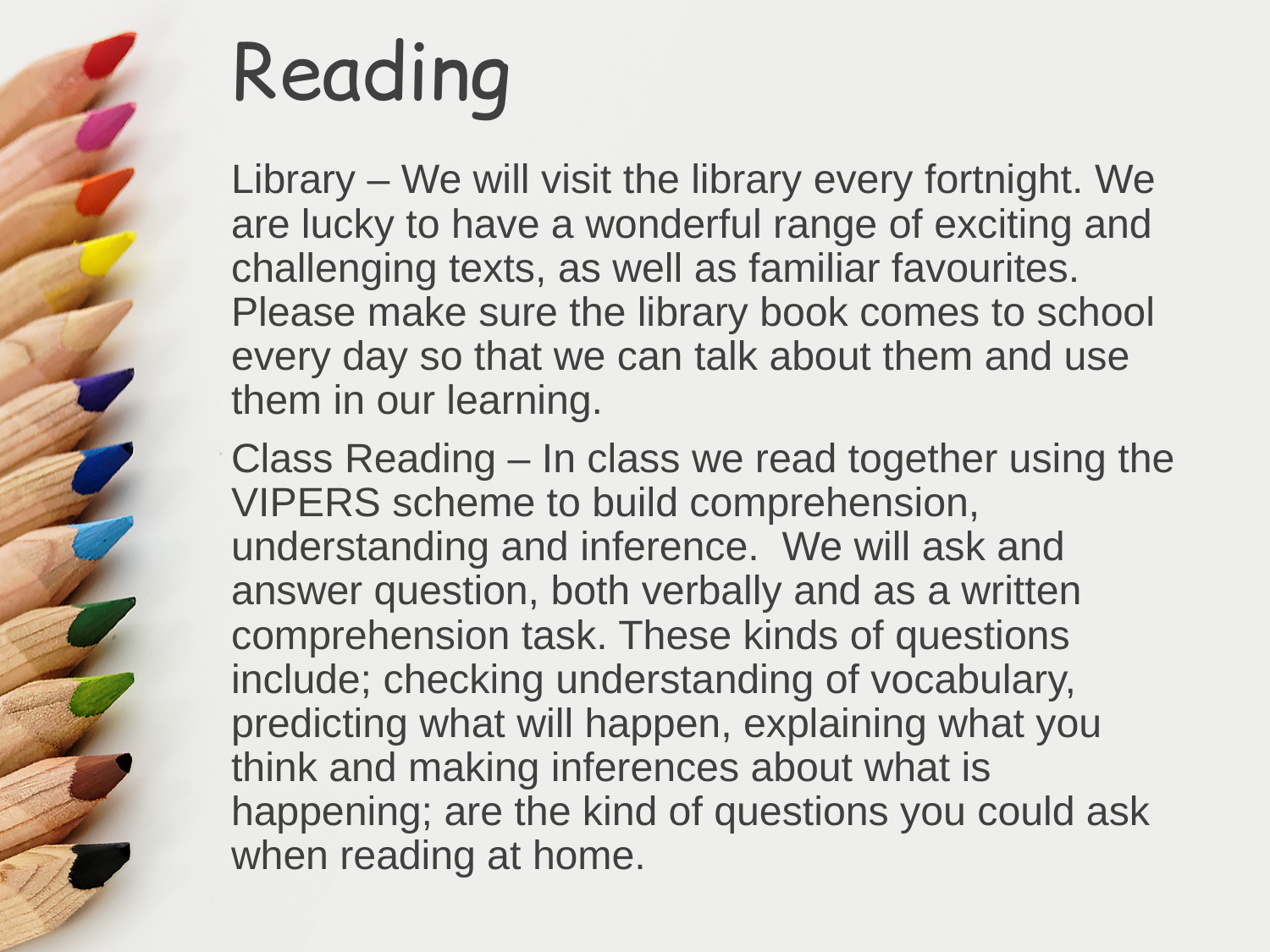

# Reading
Library – We will visit the library every fortnight. We are lucky to have a wonderful range of exciting and challenging texts, as well as familiar favourites. Please make sure the library book comes to school every day so that we can talk about them and use them in our learning.
Class Reading – In class we read together using the VIPERS scheme to build comprehension, understanding and inference.  We will ask and answer question, both verbally and as a written comprehension task. These kinds of questions include; checking understanding of vocabulary, predicting what will happen, explaining what you think and making inferences about what is happening; are the kind of questions you could ask when reading at home.